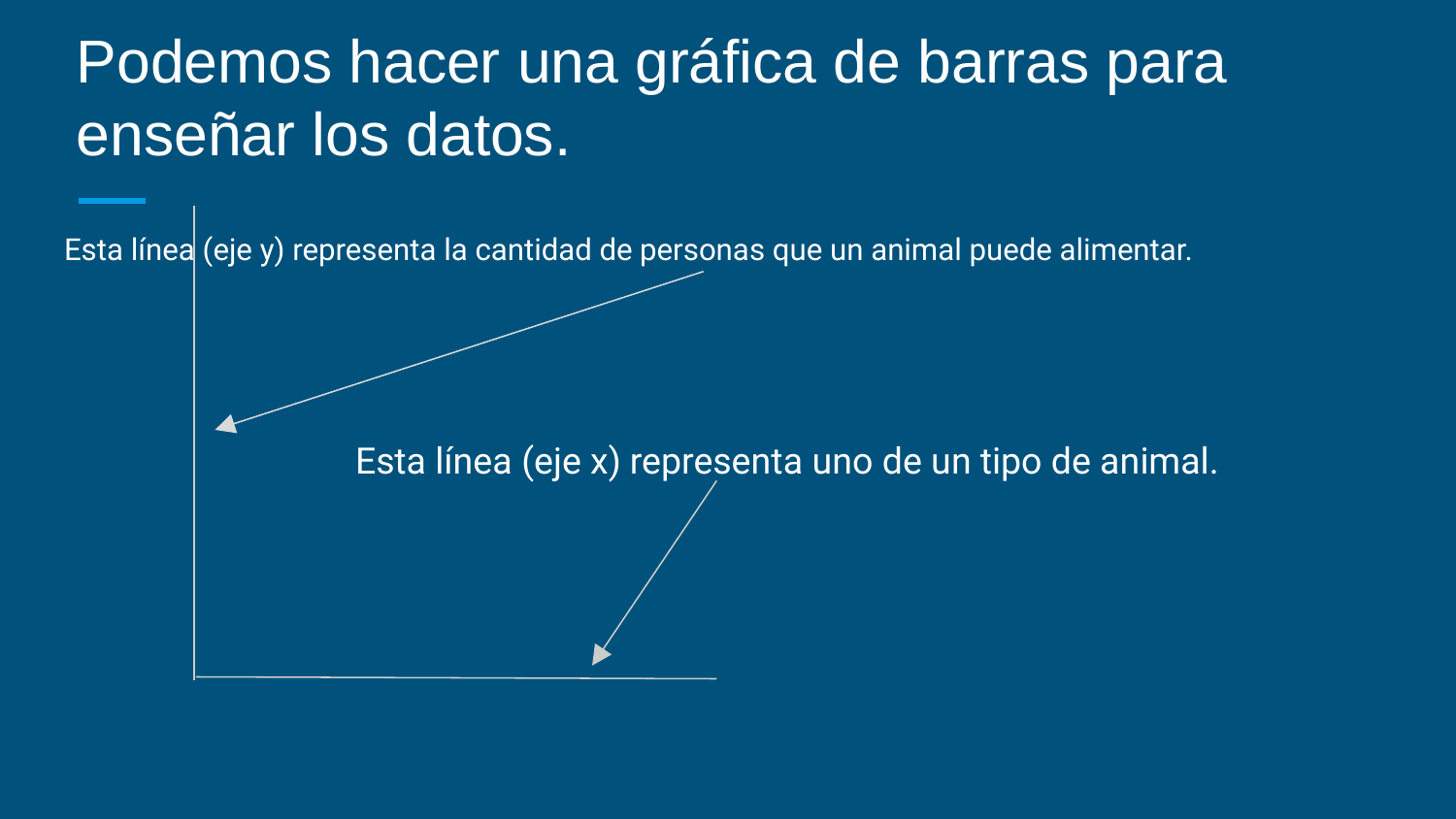

# Podemos hacer una gráfica de barras para enseñar los datos.
									Esta línea (eje y) representa la cantidad de personas que un animal puede alimentar.

		Esta línea (eje x) representa uno de un tipo de animal.